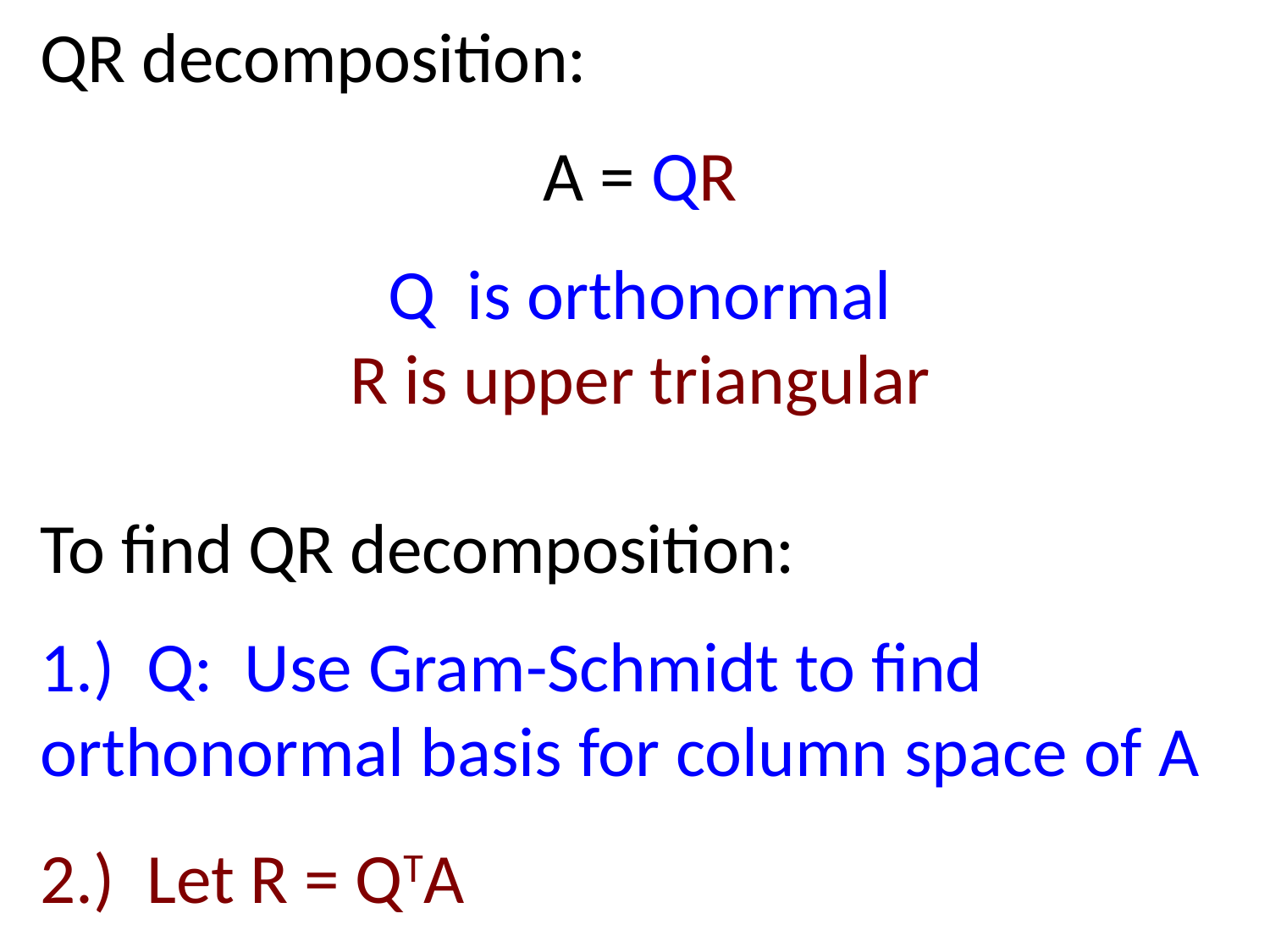

QR decomposition:

A = QR

Q  is orthonormal
R is upper triangular

To find QR decomposition:

1.)  Q:  Use Gram-Schmidt to find orthonormal basis for column space of A

2.)  Let R = QTA